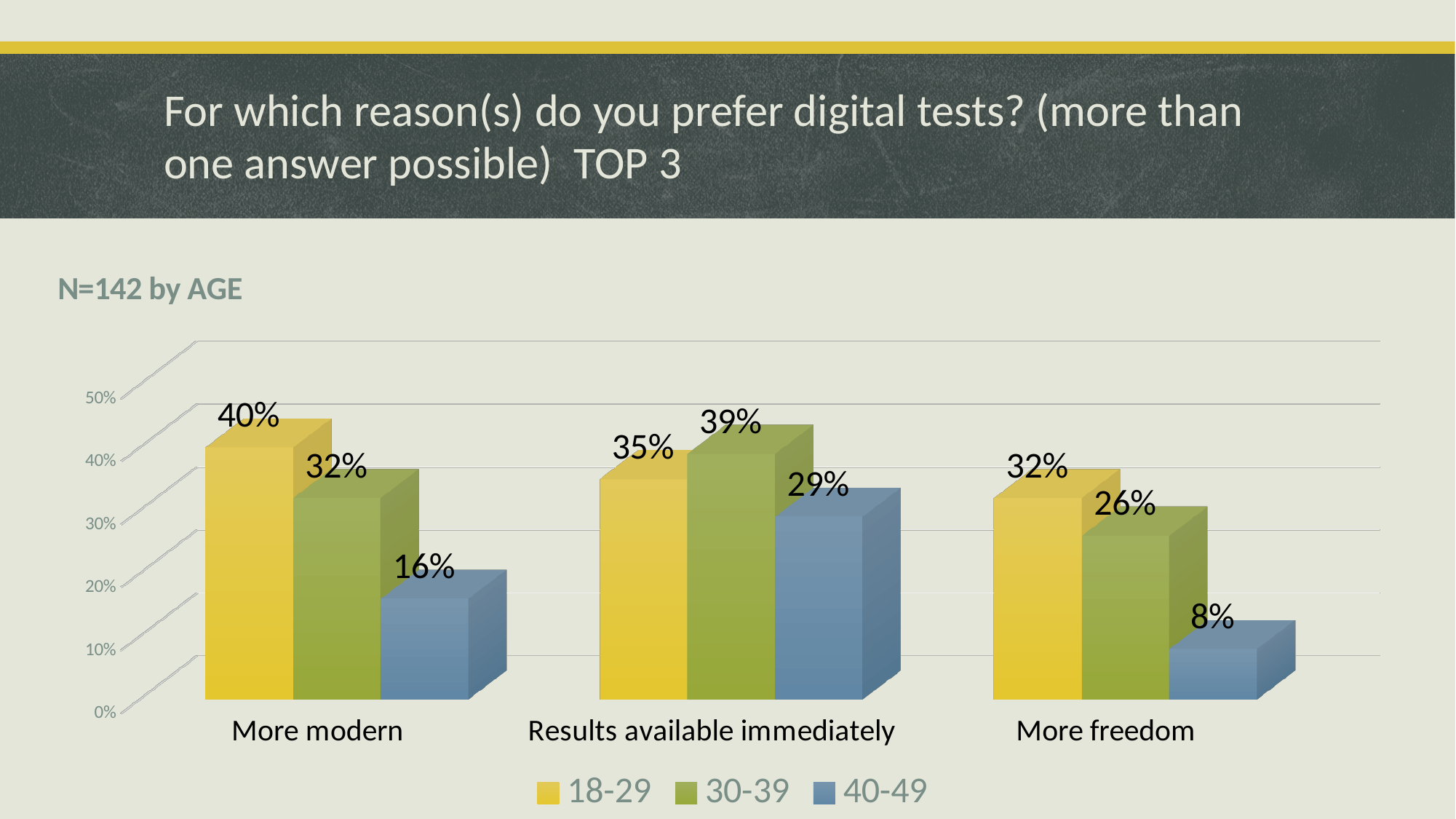

# For which reason(s) do you prefer digital tests? (more than one answer possible)  TOP 3

[unsupported chart]